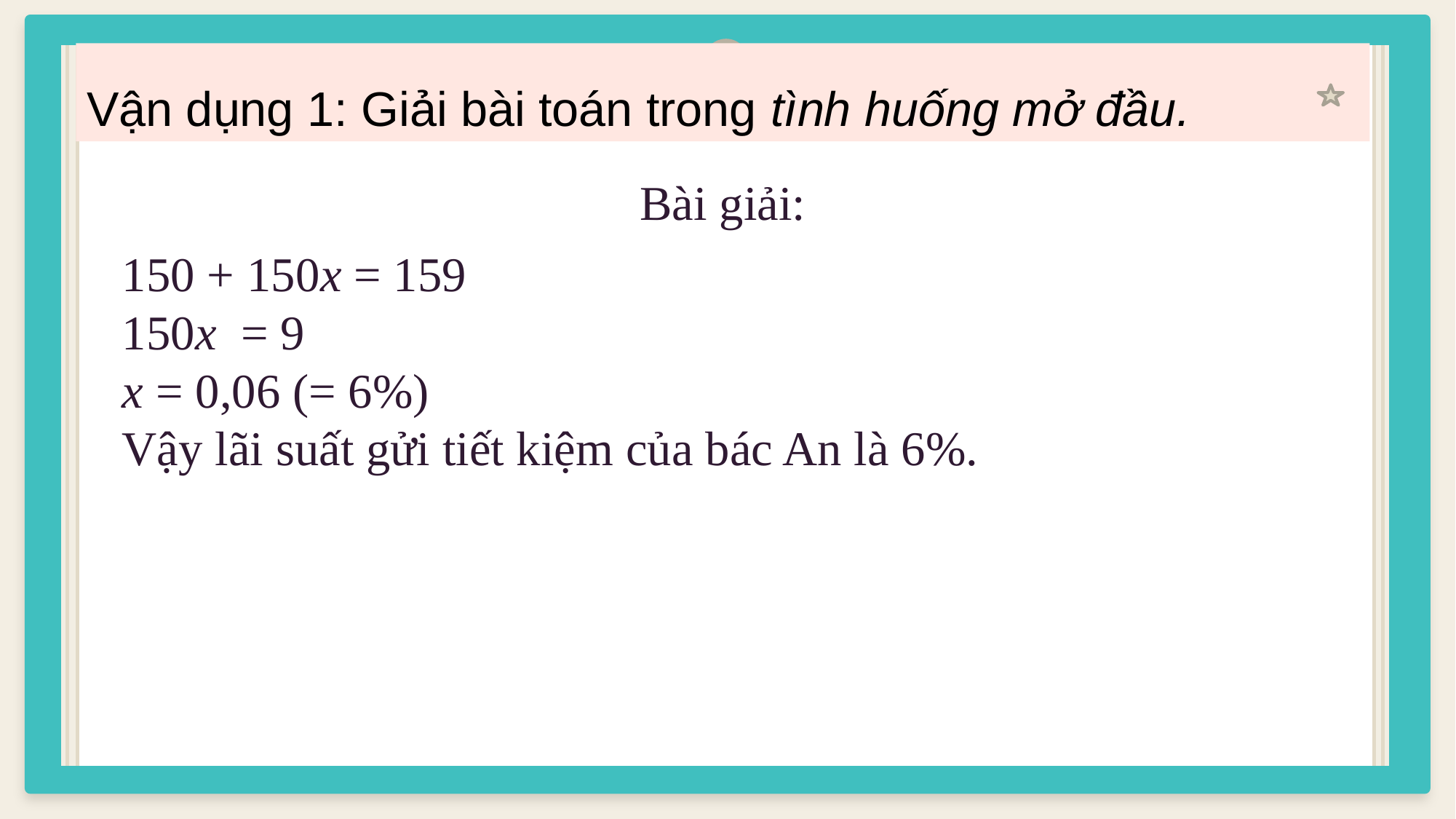

Vận dụng 1: Giải bài toán trong tình huống mở đầu.

Bài giải:
150 + 150x = 159
150x  = 9
x = 0,06 (= 6%)
Vậy lãi suất gửi tiết kiệm của bác An là 6%.